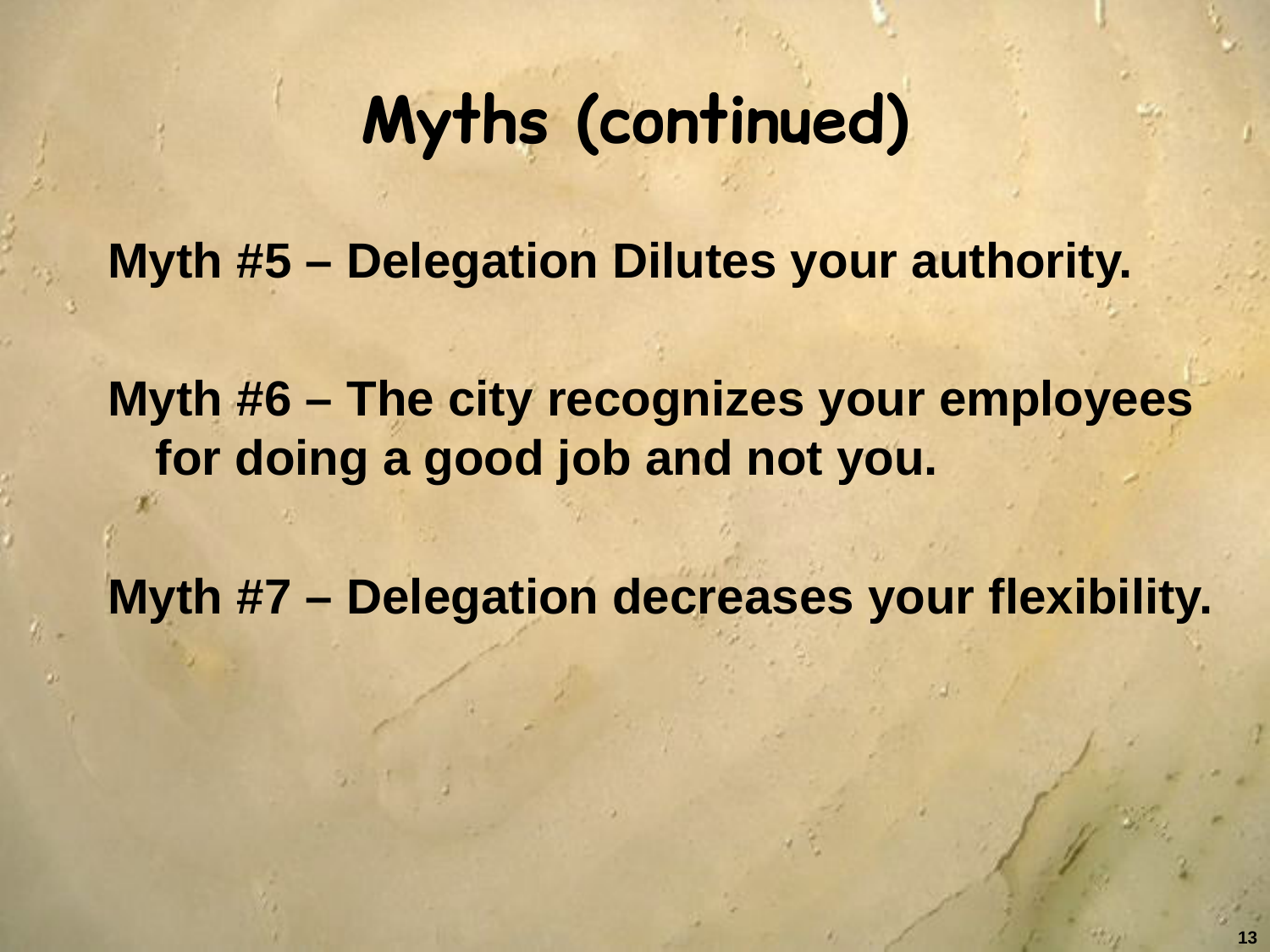

# Myths (continued)
Myth #5 – Delegation Dilutes your authority.

Myth #6 – The city recognizes your employees for doing a good job and not you.

Myth #7 – Delegation decreases your flexibility.

13